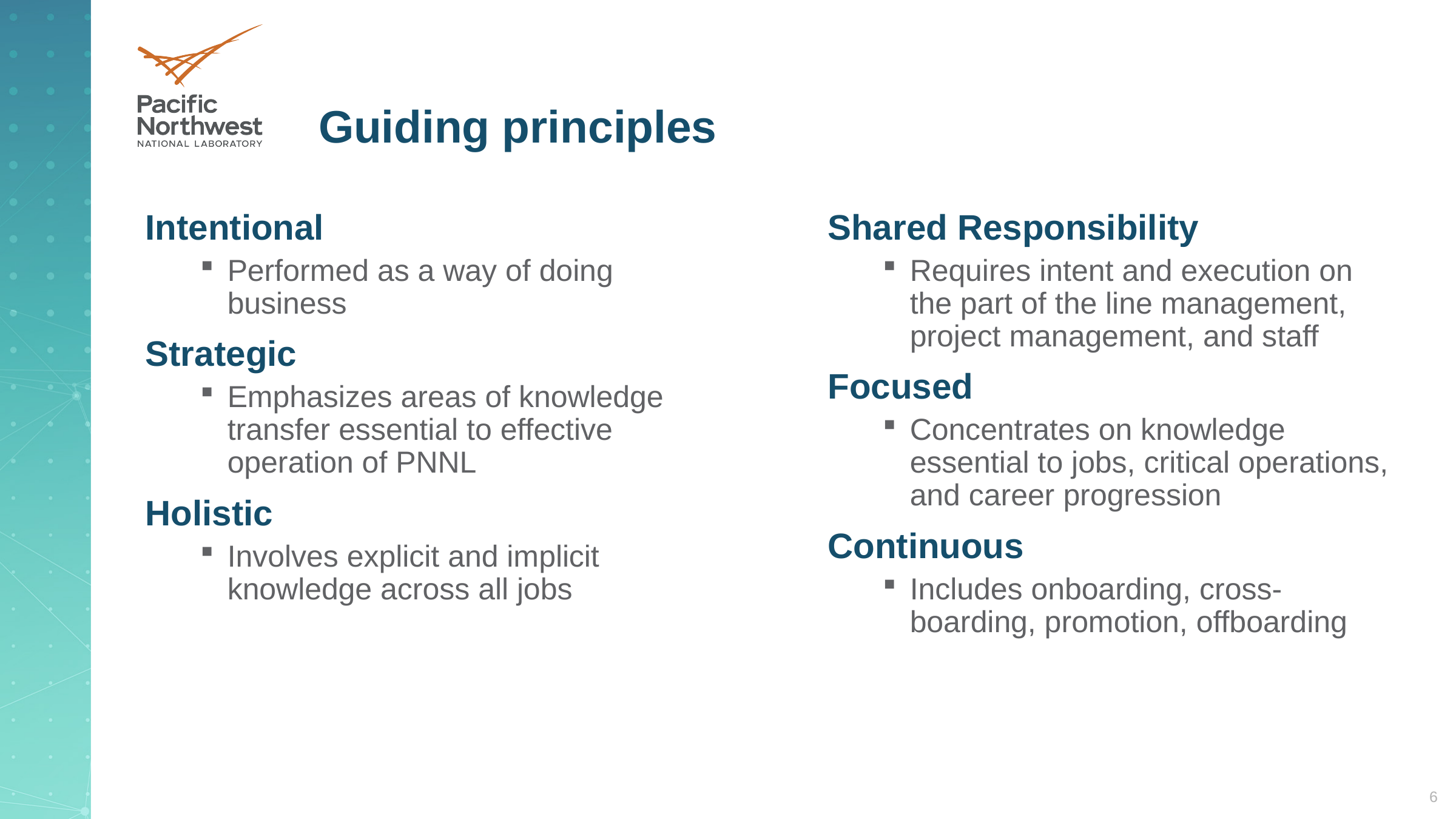

# Guiding principles
Intentional
Performed as a way of doing business
Strategic
Emphasizes areas of knowledge transfer essential to effective operation of PNNL
Holistic
Involves explicit and implicit knowledge across all jobs
Shared Responsibility
Requires intent and execution on the part of the line management, project management, and staff
Focused
Concentrates on knowledge essential to jobs, critical operations, and career progression
Continuous
Includes onboarding, cross-boarding, promotion, offboarding

6